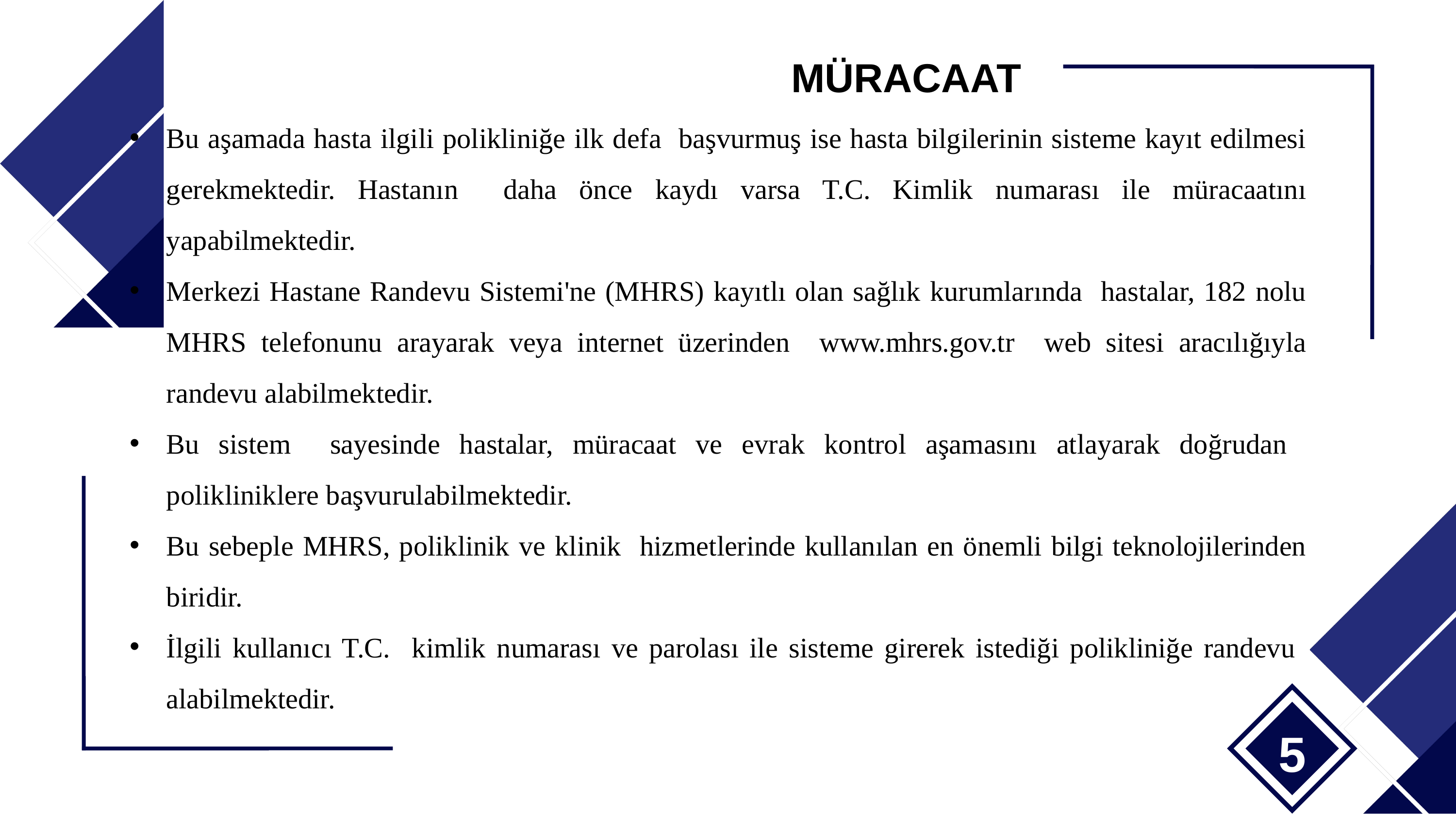

MÜRACAAT

Bu aşamada hasta ilgili polikliniğe ilk defa  başvurmuş ise hasta bilgilerinin sisteme kayıt edilmesi gerekmektedir. Hastanın  daha önce kaydı varsa T.C. Kimlik numarası ile müracaatını yapabilmektedir.
Merkezi Hastane Randevu Sistemi'ne (MHRS) kayıtlı olan sağlık kurumlarında  hastalar, 182 nolu MHRS telefonunu arayarak veya internet üzerinden  www.mhrs.gov.tr  web sitesi aracılığıyla randevu alabilmektedir.
Bu sistem  sayesinde hastalar, müracaat ve evrak kontrol aşamasını atlayarak doğrudan  polikliniklere başvurulabilmektedir.
Bu sebeple MHRS, poliklinik ve klinik  hizmetlerinde kullanılan en önemli bilgi teknolojilerinden biridir.
İlgili kullanıcı T.C.  kimlik numarası ve parolası ile sisteme girerek istediği polikliniğe randevu  alabilmektedir.

5